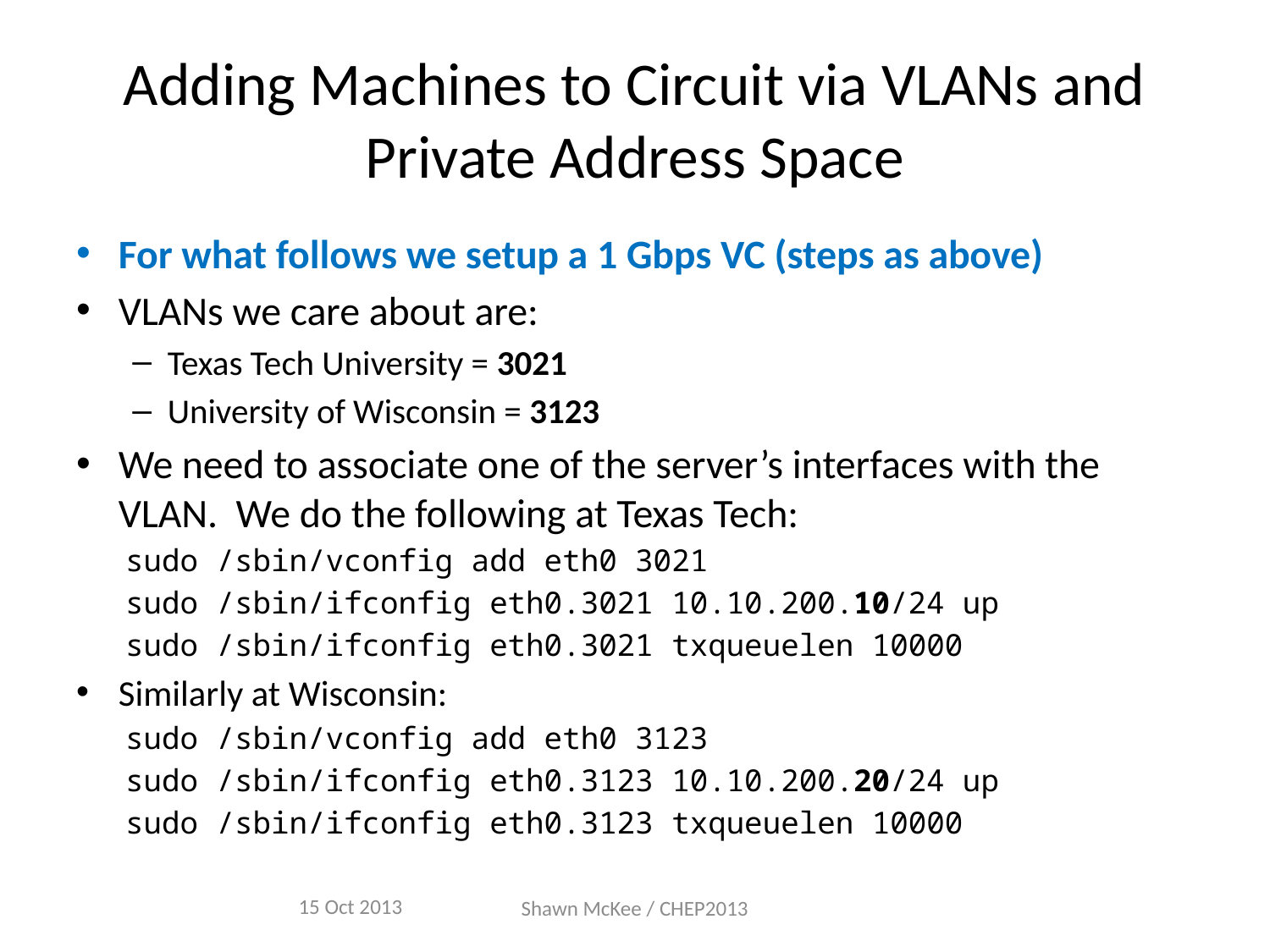

# Adding Machines to Circuit via VLANs and Private Address Space
For what follows we setup a 1 Gbps VC (steps as above)
VLANs we care about are:
Texas Tech University = 3021
University of Wisconsin = 3123
We need to associate one of the server’s interfaces with the VLAN.  We do the following at Texas Tech:
sudo /sbin/vconfig add eth0 3021
sudo /sbin/ifconfig eth0.3021 10.10.200.10/24 up
sudo /sbin/ifconfig eth0.3021 txqueuelen 10000
Similarly at Wisconsin:
sudo /sbin/vconfig add eth0 3123
sudo /sbin/ifconfig eth0.3123 10.10.200.20/24 up
sudo /sbin/ifconfig eth0.3123 txqueuelen 10000

15 Oct 2013
Shawn McKee / CHEP2013